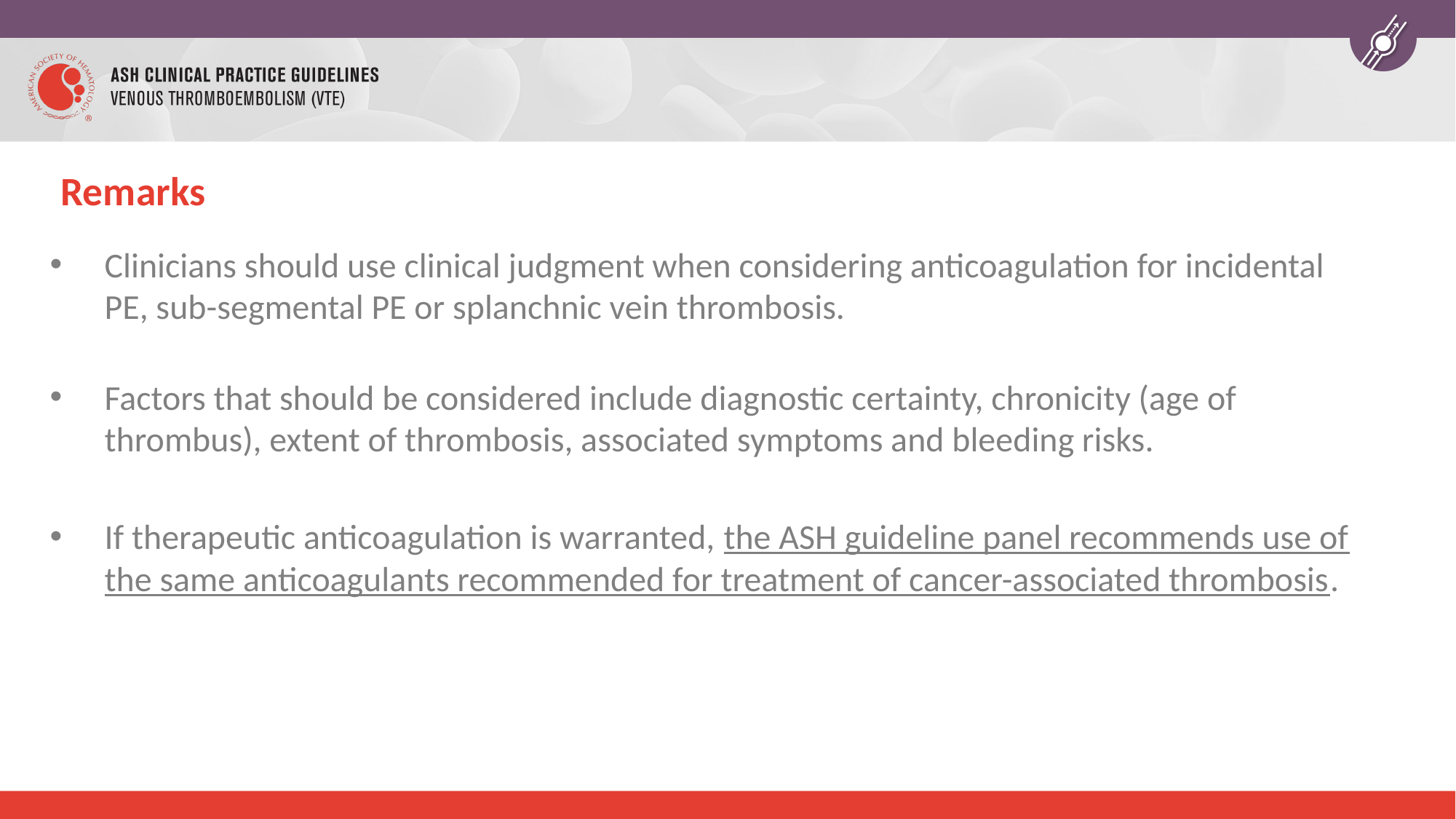

# Remarks
Clinicians should use clinical judgment when considering anticoagulation for incidental PE, sub-segmental PE or splanchnic vein thrombosis.
Factors that should be considered include diagnostic certainty, chronicity (age of thrombus), extent of thrombosis, associated symptoms and bleeding risks.

If therapeutic anticoagulation is warranted, the ASH guideline panel recommends use of the same anticoagulants recommended for treatment of cancer-associated thrombosis.